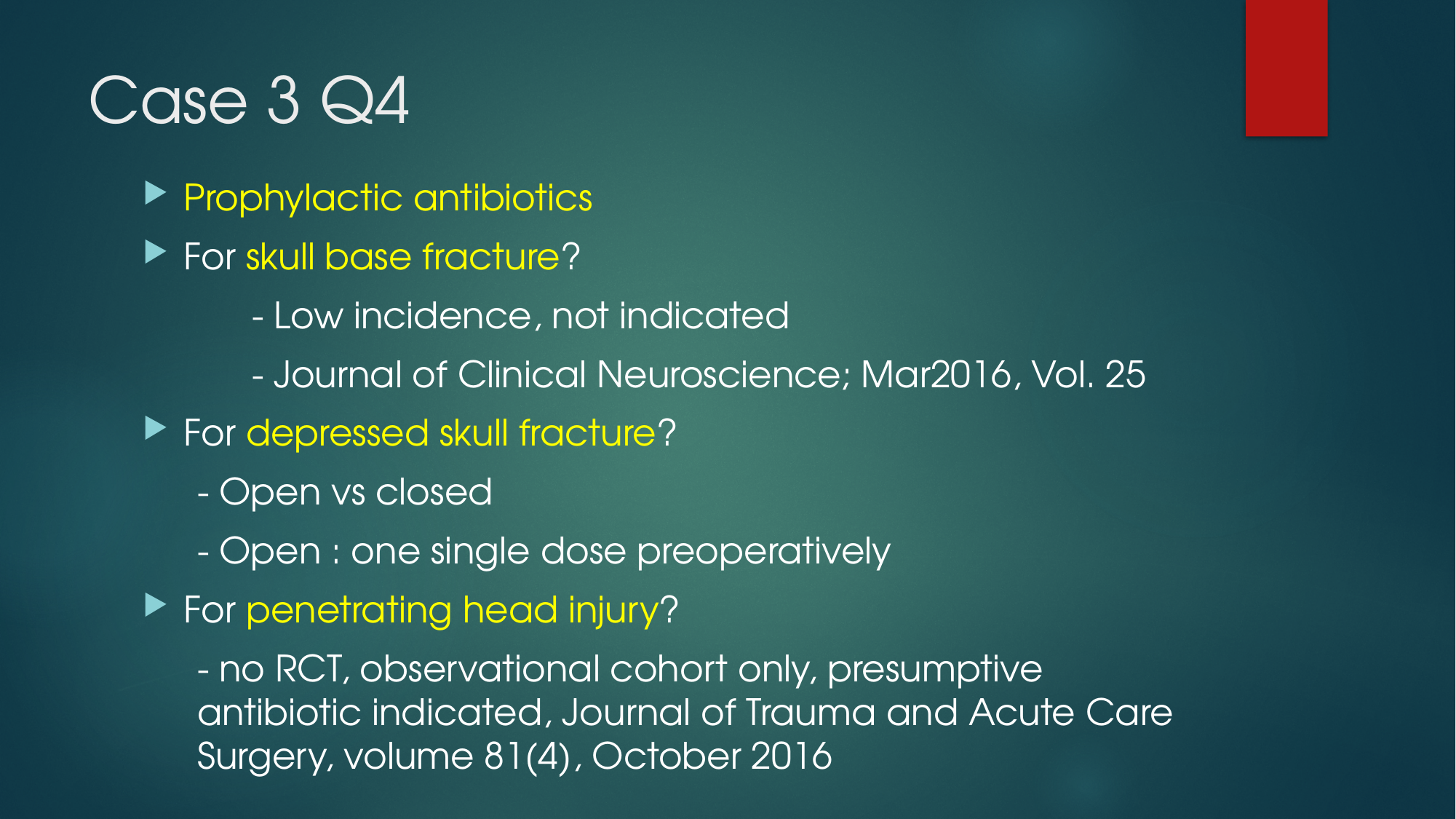

# Case 3 Q4
Prophylactic antibiotics
For skull base fracture?
	- Low incidence, not indicated
	- Journal of Clinical Neuroscience; Mar2016, Vol. 25
For depressed skull fracture?
- Open vs closed
- Open : one single dose preoperatively
For penetrating head injury?
- no RCT, observational cohort only, presumptive antibiotic indicated, Journal of Trauma and Acute Care Surgery, volume 81(4), October 2016